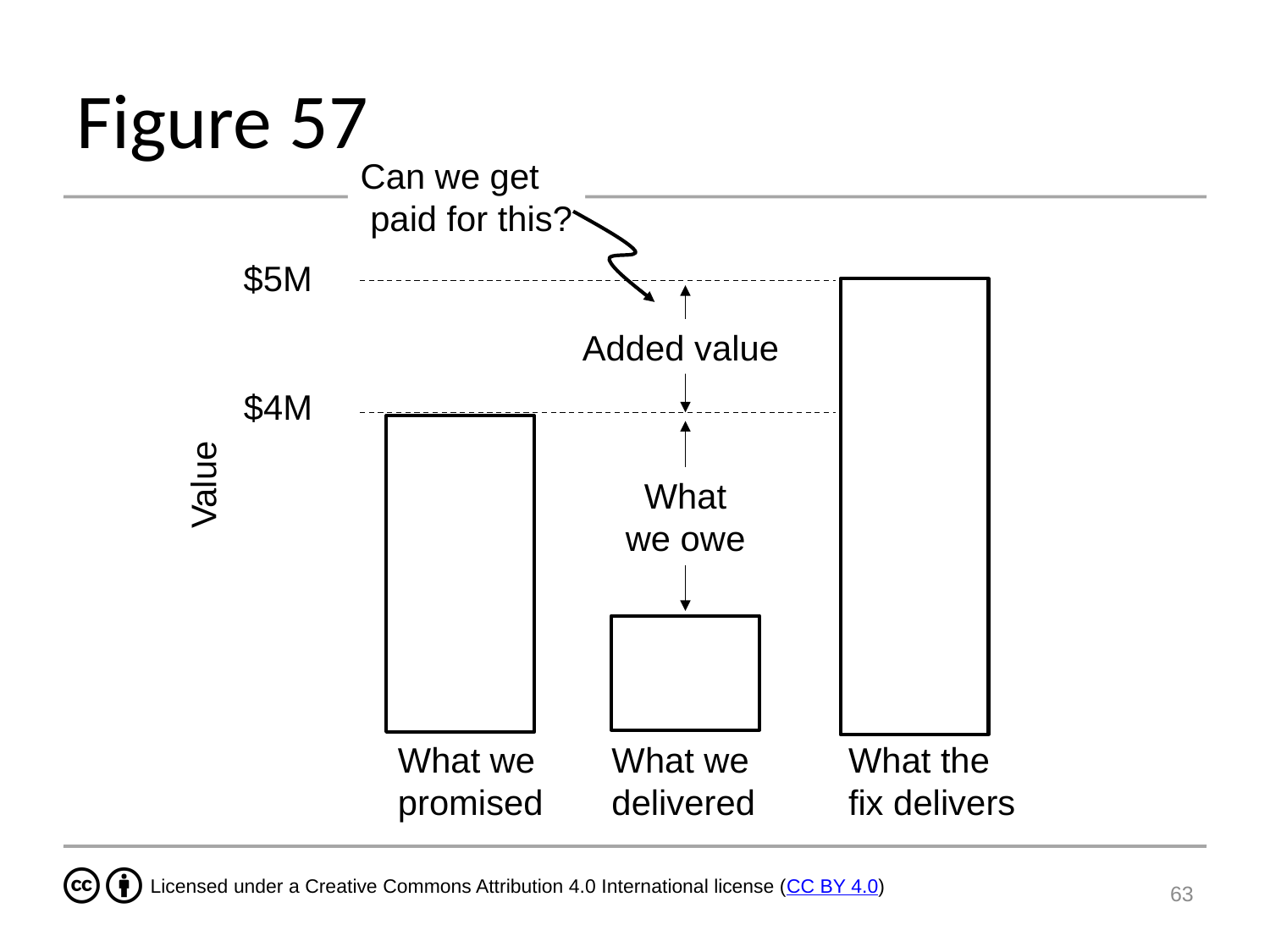

# Figure 57
Can we get
 paid for this?

$5M

Added value
$4M

Value
What
we owe

What we
promised
What we
delivered
What the
fix delivers
63